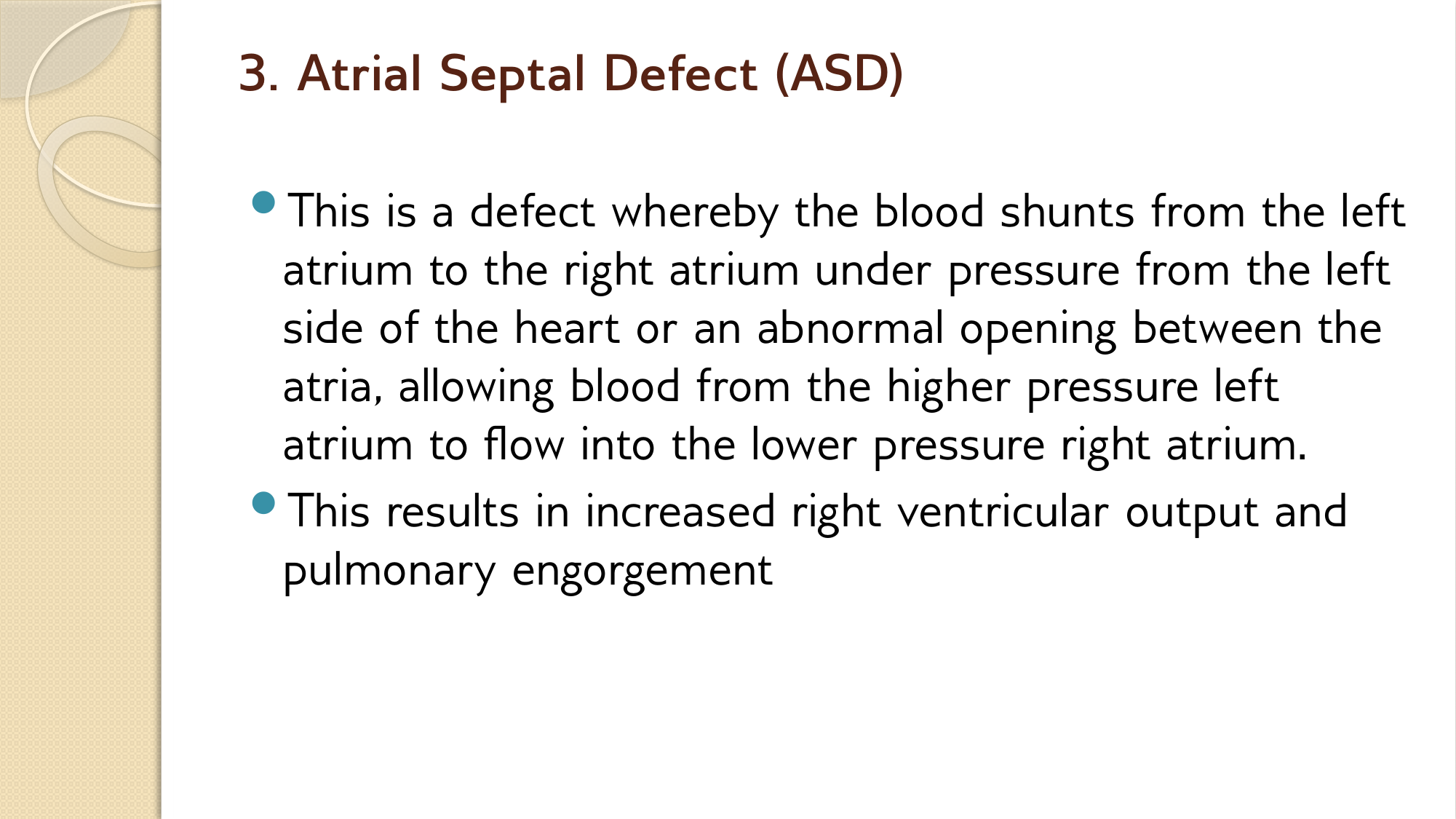

# 3. Atrial Septal Defect (ASD)
This is a defect whereby the blood shunts from the left atrium to the right atrium under pressure from the left side of the heart or an abnormal opening between the atria, allowing blood from the higher pressure left atrium to flow into the lower pressure right atrium.
This results in increased right ventricular output and pulmonary engorgement